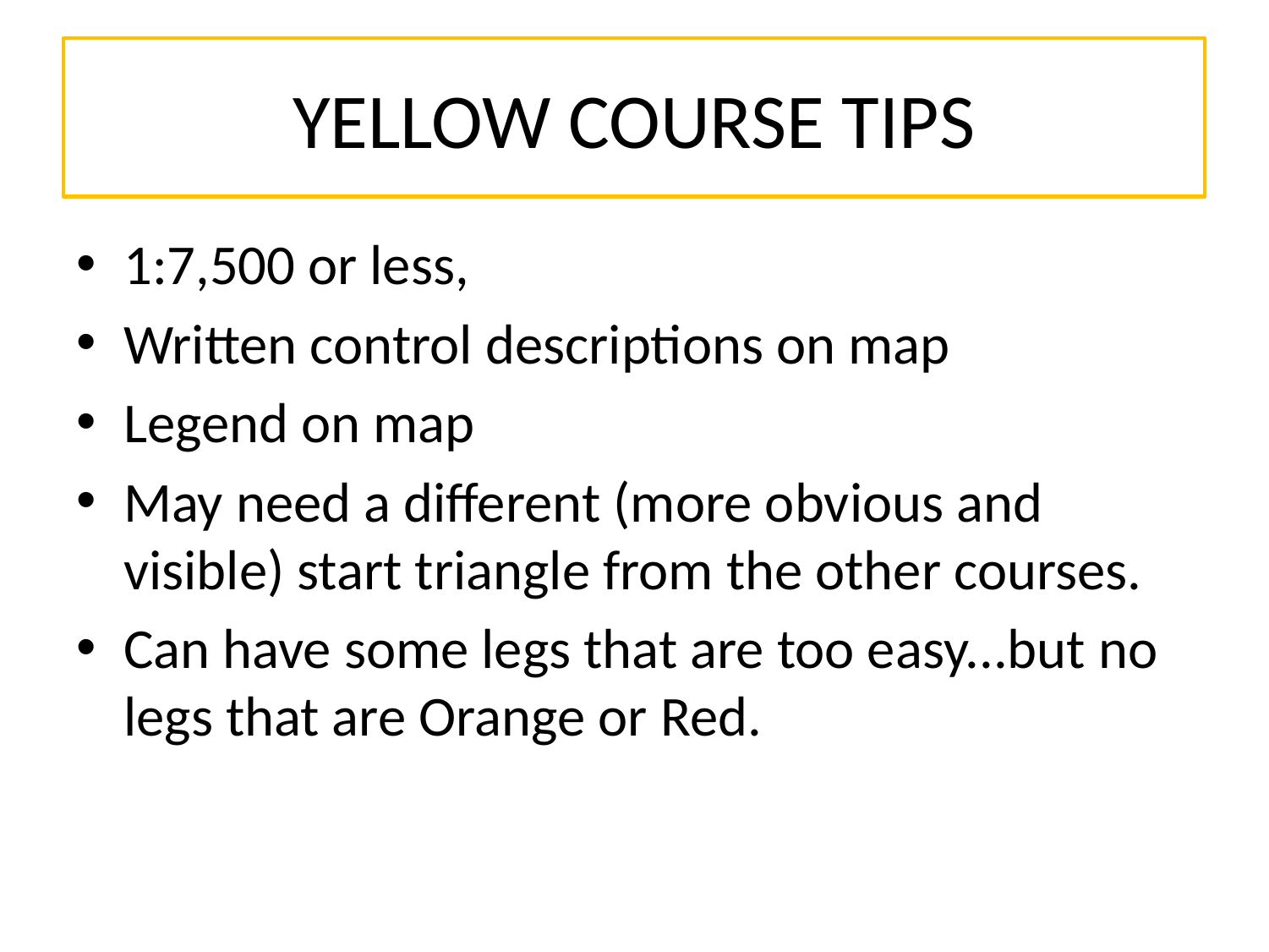

# YELLOW COURSE TIPS
1:7,500 or less,
Written control descriptions on map
Legend on map
May need a different (more obvious and visible) start triangle from the other courses.
Can have some legs that are too easy...but no legs that are Orange or Red.